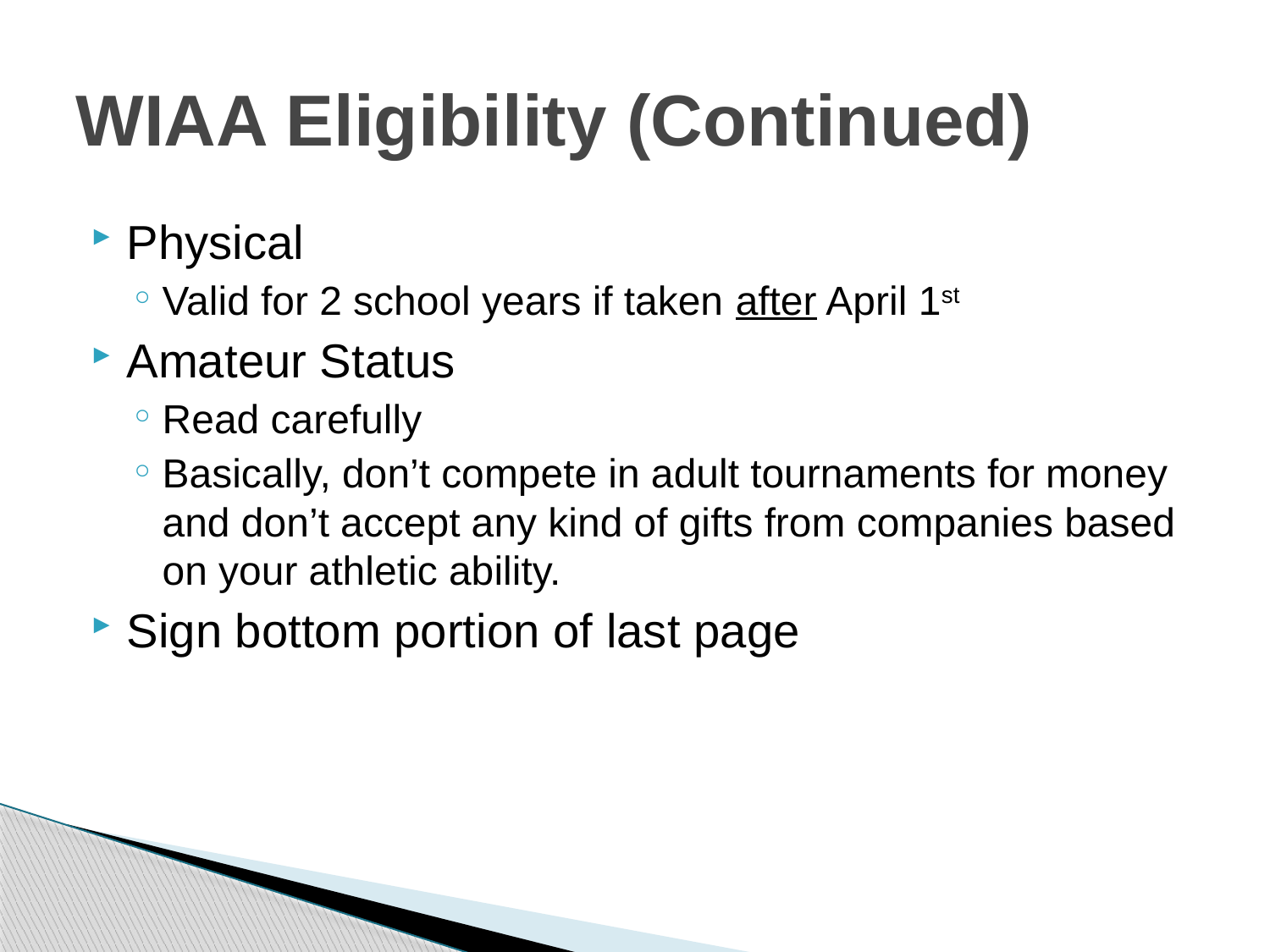

# WIAA Eligibility (Continued)
Physical
Valid for 2 school years if taken after April 1st
Amateur Status
Read carefully
Basically, don’t compete in adult tournaments for money and don’t accept any kind of gifts from companies based on your athletic ability.
Sign bottom portion of last page